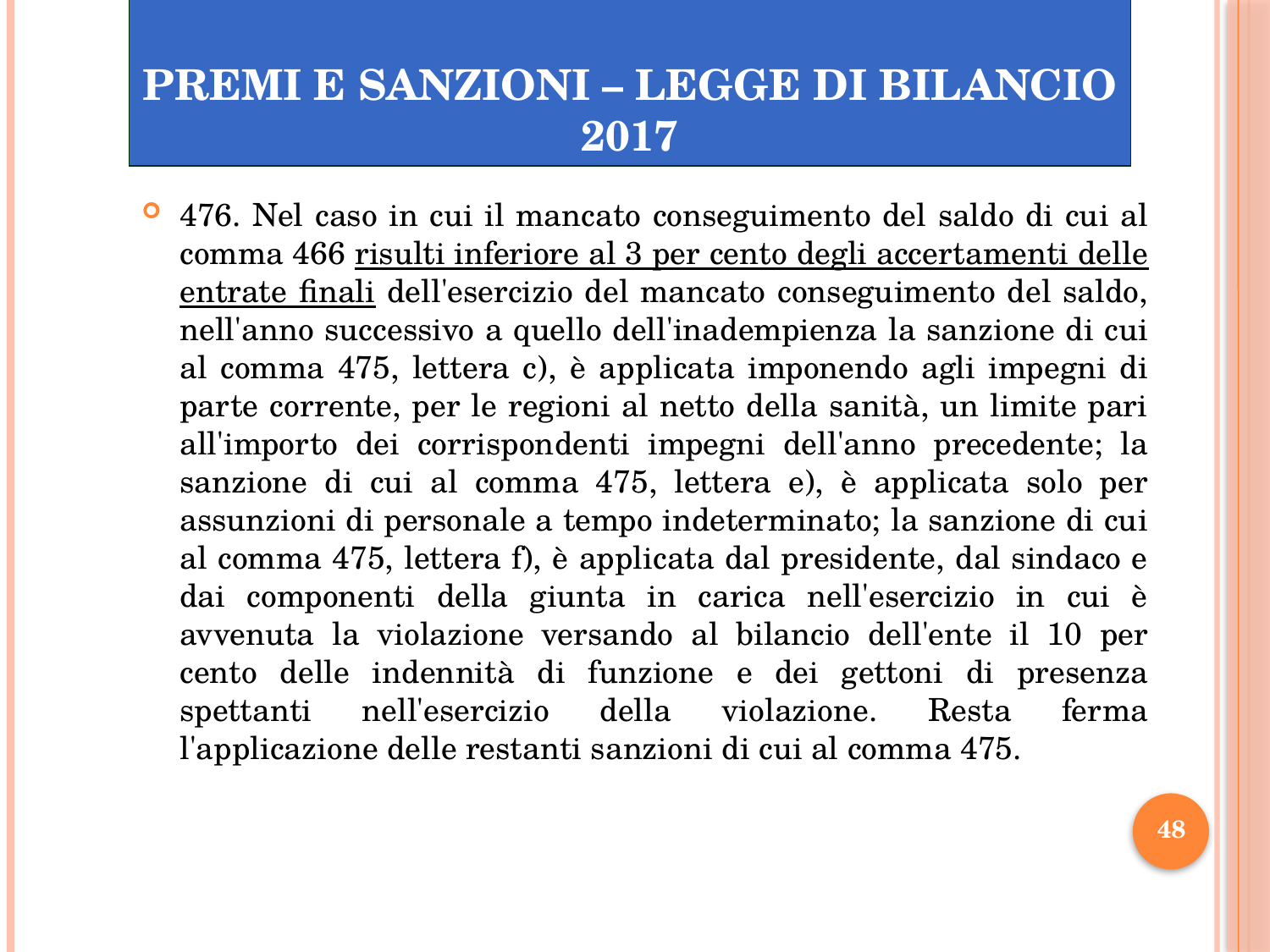

# Premi e sanzioni – Legge di bilancio 2017
476. Nel caso in cui il mancato conseguimento del saldo di cui al comma 466 risulti inferiore al 3 per cento degli accertamenti delle entrate finali dell'esercizio del mancato conseguimento del saldo, nell'anno successivo a quello dell'inadempienza la sanzione di cui al comma 475, lettera c), è applicata imponendo agli impegni di parte corrente, per le regioni al netto della sanità, un limite pari all'importo dei corrispondenti impegni dell'anno precedente; la sanzione di cui al comma 475, lettera e), è applicata solo per assunzioni di personale a tempo indeterminato; la sanzione di cui al comma 475, lettera f), è applicata dal presidente, dal sindaco e dai componenti della giunta in carica nell'esercizio in cui è avvenuta la violazione versando al bilancio dell'ente il 10 per cento delle indennità di funzione e dei gettoni di presenza spettanti nell'esercizio della violazione. Resta ferma l'applicazione delle restanti sanzioni di cui al comma 475.
48